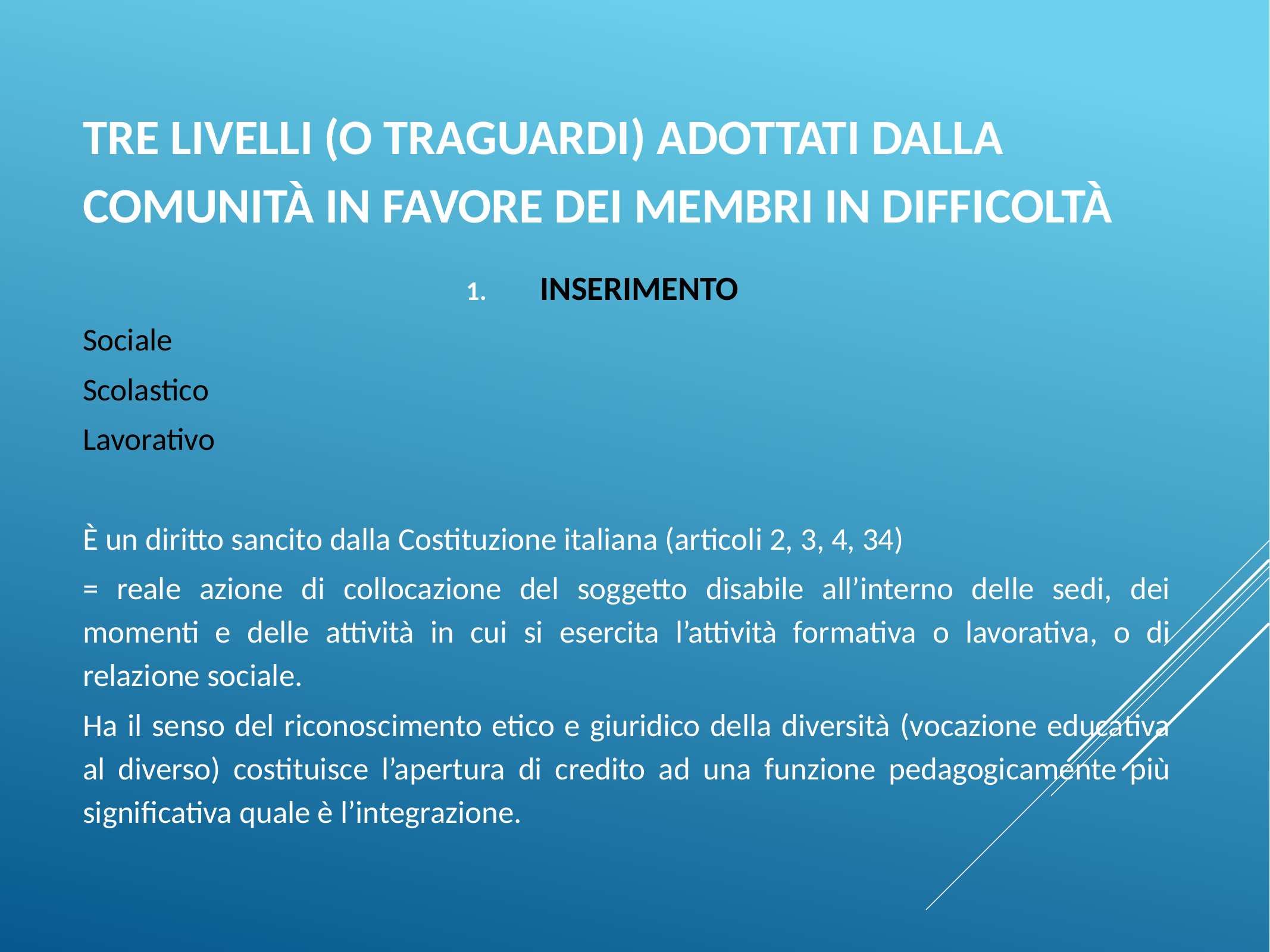

# TRE LIVELLI (o TRAGUARDI) adottati dalla comunità in favore dei membri in difficoltà
INSERIMENTO
Sociale
Scolastico
Lavorativo

È un diritto sancito dalla Costituzione italiana (articoli 2, 3, 4, 34)
= reale azione di collocazione del soggetto disabile all’interno delle sedi, dei momenti e delle attività in cui si esercita l’attività formativa o lavorativa, o di relazione sociale.
Ha il senso del riconoscimento etico e giuridico della diversità (vocazione educativa al diverso) costituisce l’apertura di credito ad una funzione pedagogicamente più significativa quale è l’integrazione.